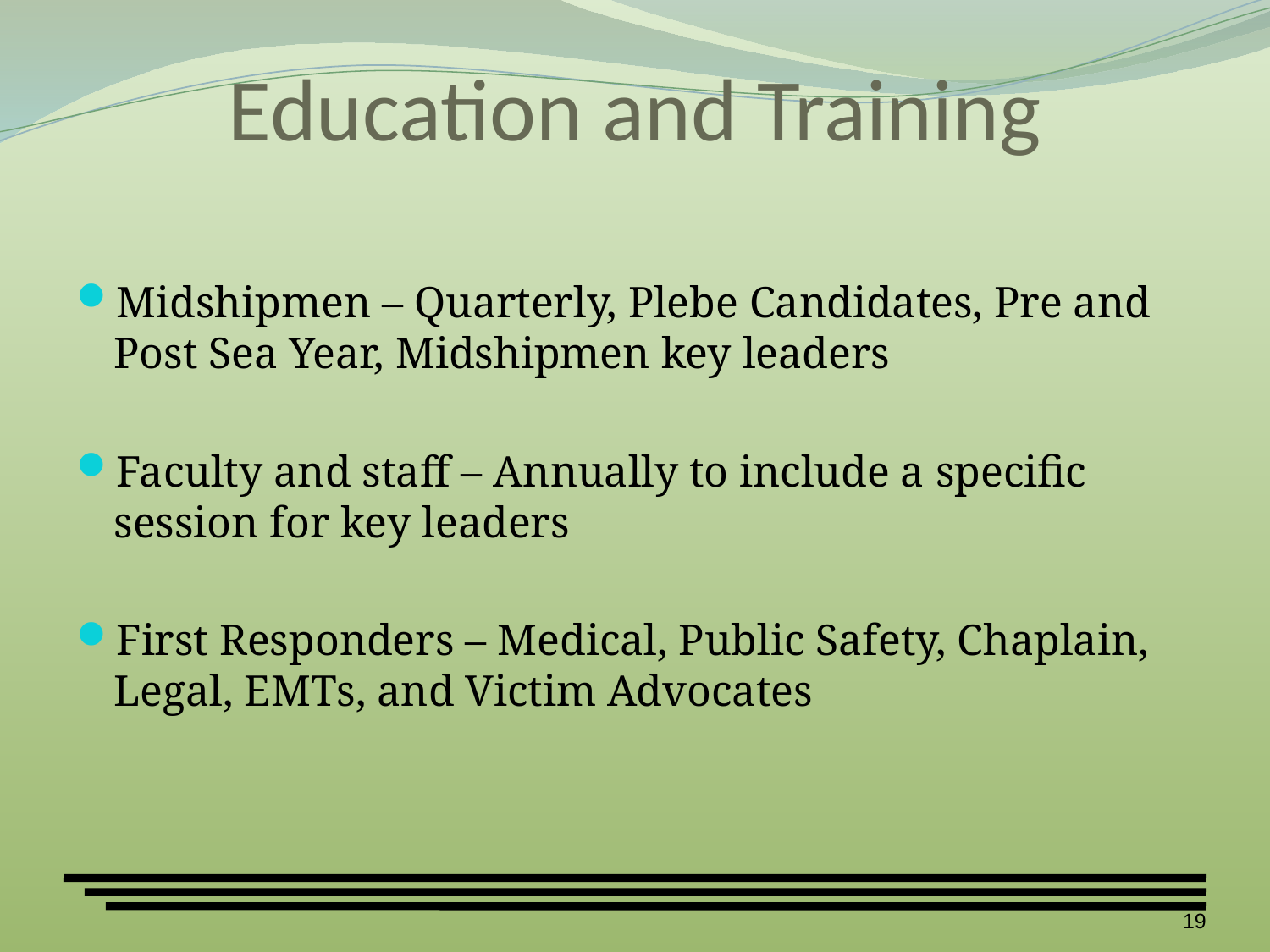

# Education and Training
Midshipmen – Quarterly, Plebe Candidates, Pre and Post Sea Year, Midshipmen key leaders

Faculty and staff – Annually to include a specific session for key leaders

First Responders – Medical, Public Safety, Chaplain, Legal, EMTs, and Victim Advocates
19